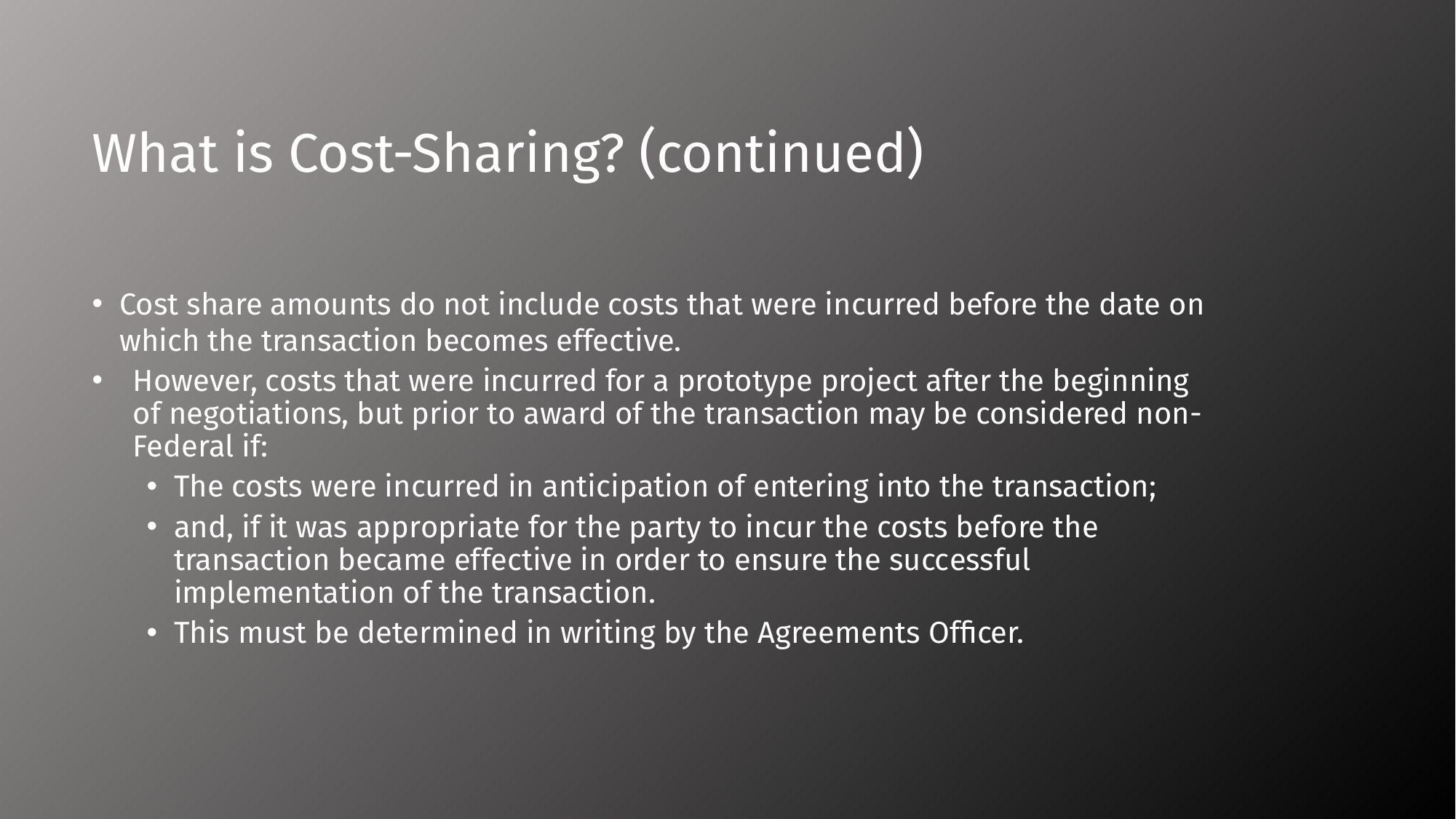

# What is Cost-Sharing? (continued)
Cost share amounts do not include costs that were incurred before the date on which the transaction becomes effective.
However, costs that were incurred for a prototype project after the beginning of negotiations, but prior to award of the transaction may be considered non-Federal if:
The costs were incurred in anticipation of entering into the transaction;
and, if it was appropriate for the party to incur the costs before the transaction became effective in order to ensure the successful implementation of the transaction.
This must be determined in writing by the Agreements Officer.